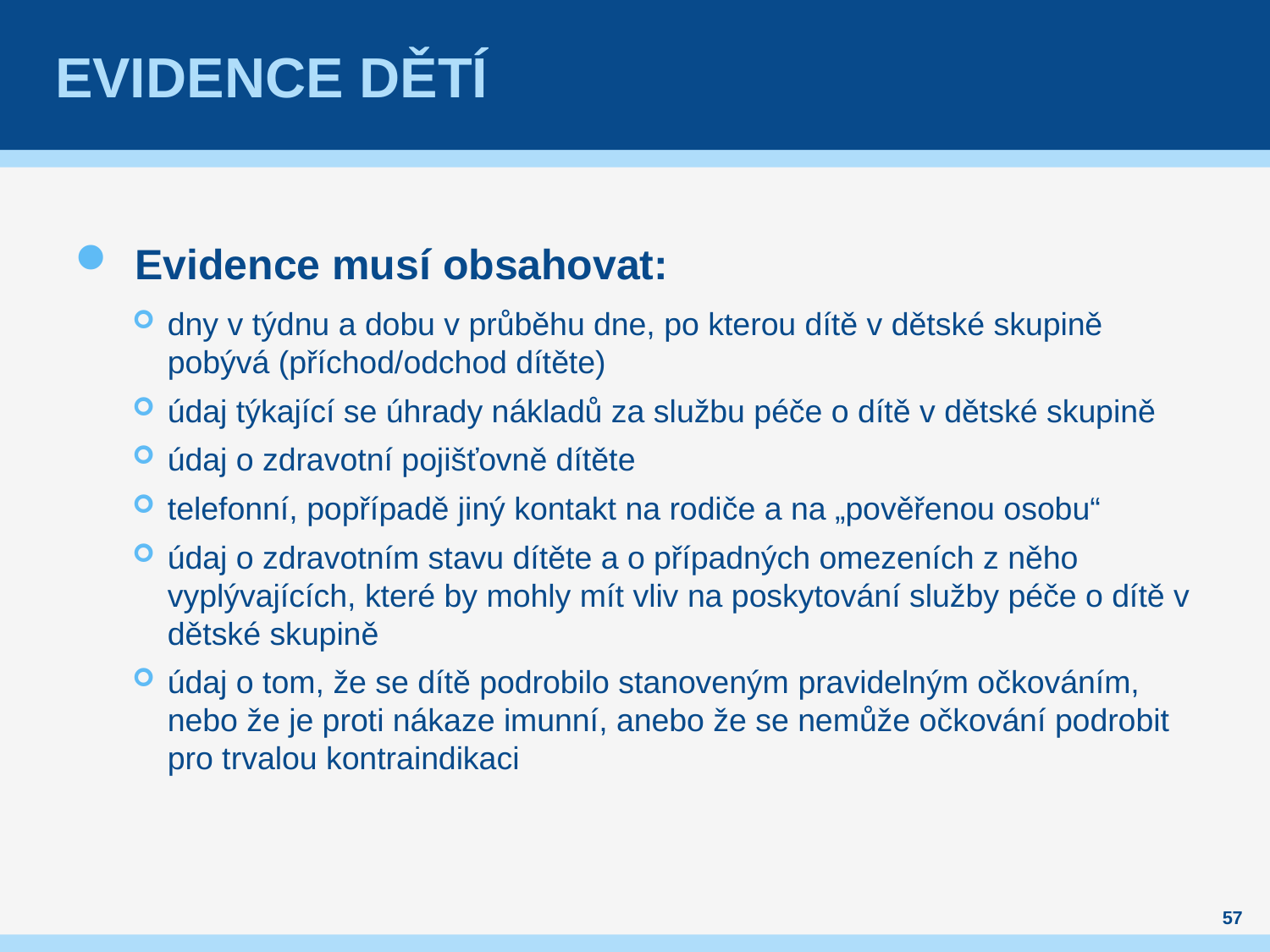

# Evidence dětí

Evidence musí obsahovat:
dny v týdnu a dobu v průběhu dne, po kterou dítě v dětské skupině pobývá (příchod/odchod dítěte)
údaj týkající se úhrady nákladů za službu péče o dítě v dětské skupině
údaj o zdravotní pojišťovně dítěte
telefonní, popřípadě jiný kontakt na rodiče a na „pověřenou osobu“
údaj o zdravotním stavu dítěte a o případných omezeních z něho vyplývajících, které by mohly mít vliv na poskytování služby péče o dítě v dětské skupině
údaj o tom, že se dítě podrobilo stanoveným pravidelným očkováním, nebo že je proti nákaze imunní, anebo že se nemůže očkování podrobit pro trvalou kontraindikaci

57